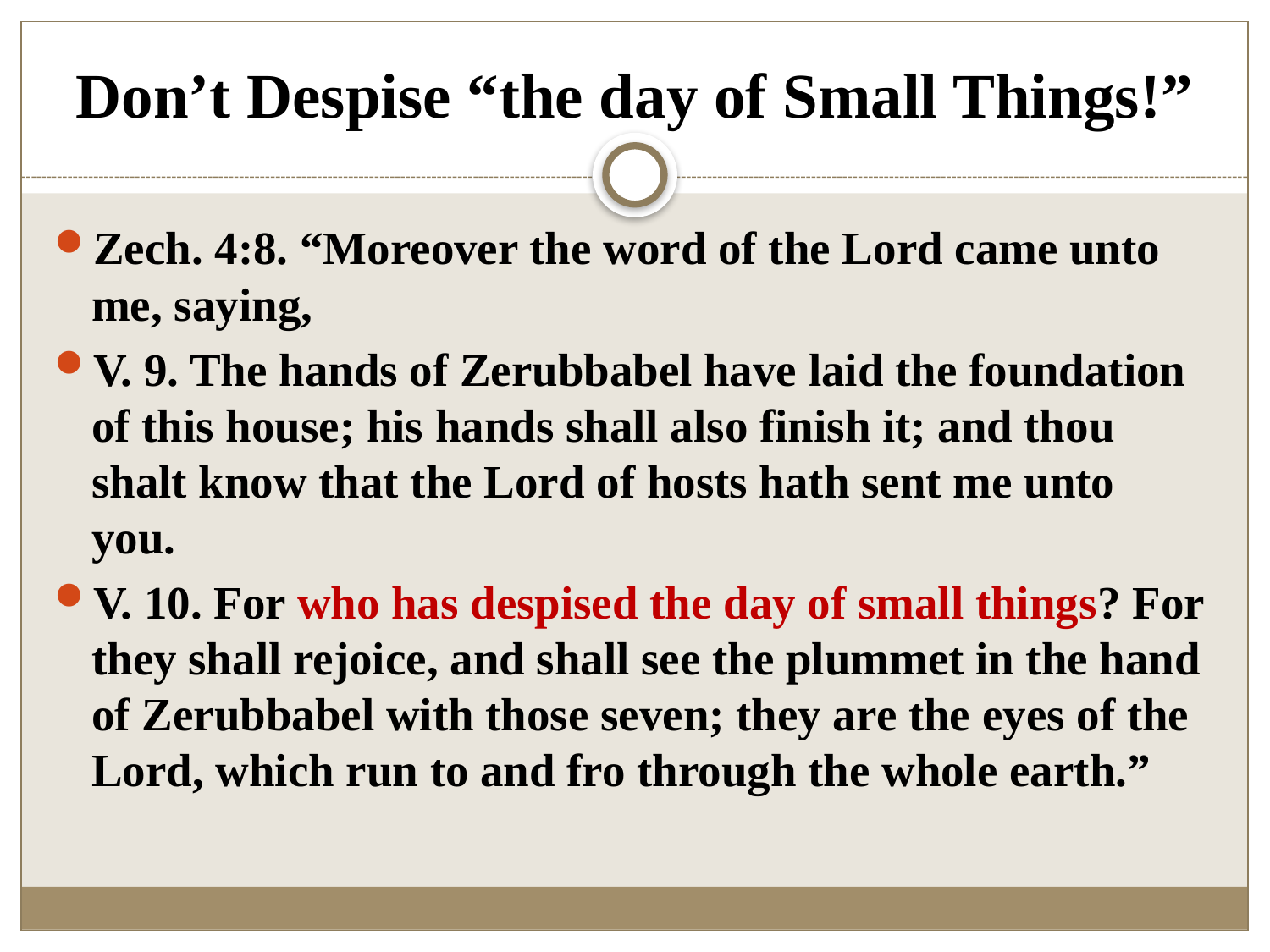

# Don’t Despise “the day of Small Things!”
Zech. 4:8. “Moreover the word of the Lord came unto me, saying,
V. 9. The hands of Zerubbabel have laid the foundation of this house; his hands shall also finish it; and thou shalt know that the Lord of hosts hath sent me unto you.
V. 10. For who has despised the day of small things? For they shall rejoice, and shall see the plummet in the hand of Zerubbabel with those seven; they are the eyes of the Lord, which run to and fro through the whole earth.”